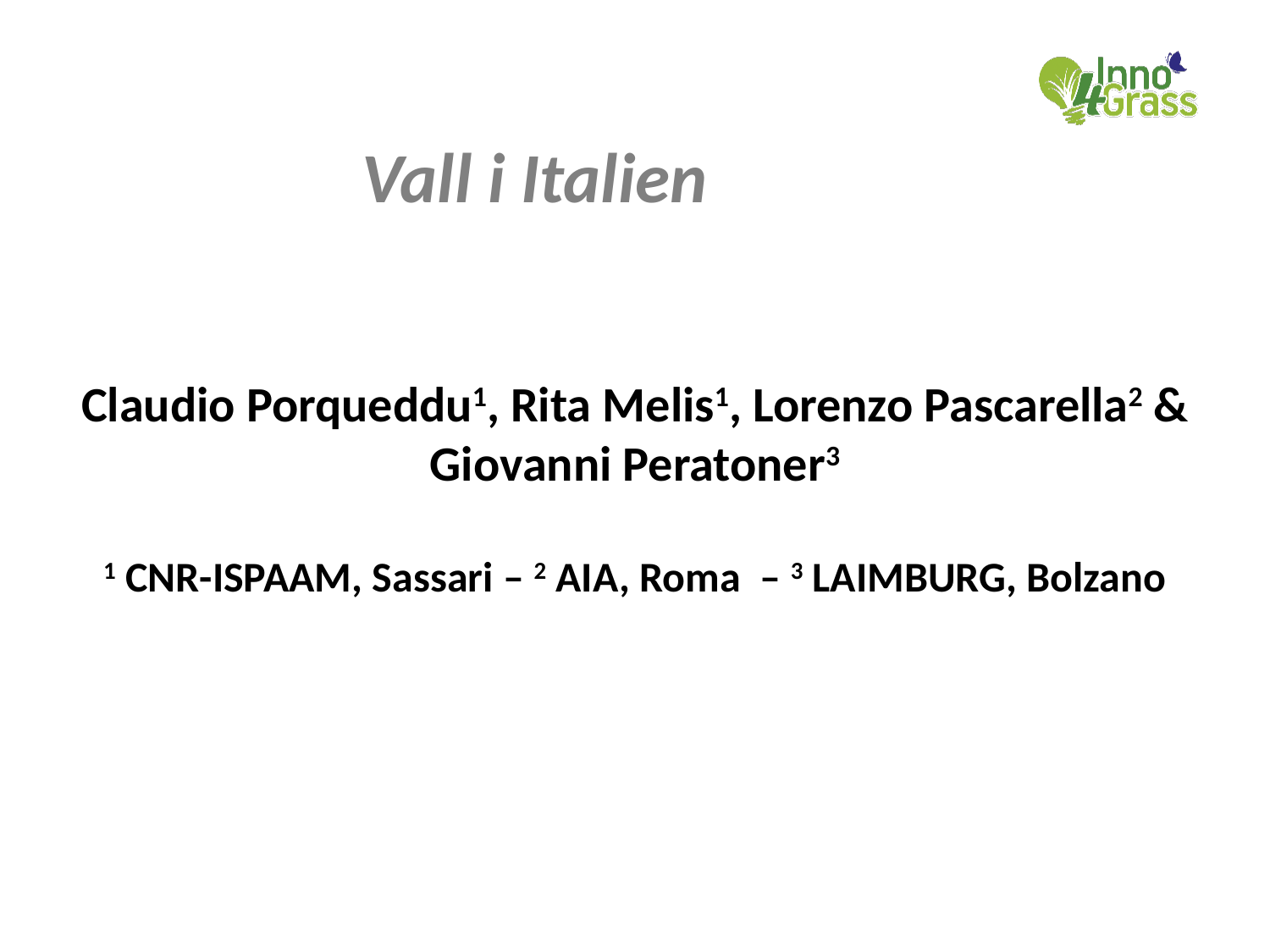

# Vall i Italien
Claudio Porqueddu1, Rita Melis1, Lorenzo Pascarella2 & Giovanni Peratoner3

1 CNR-ISPAAM, Sassari – 2 AIA, Roma  – 3 LAIMBURG, Bolzano